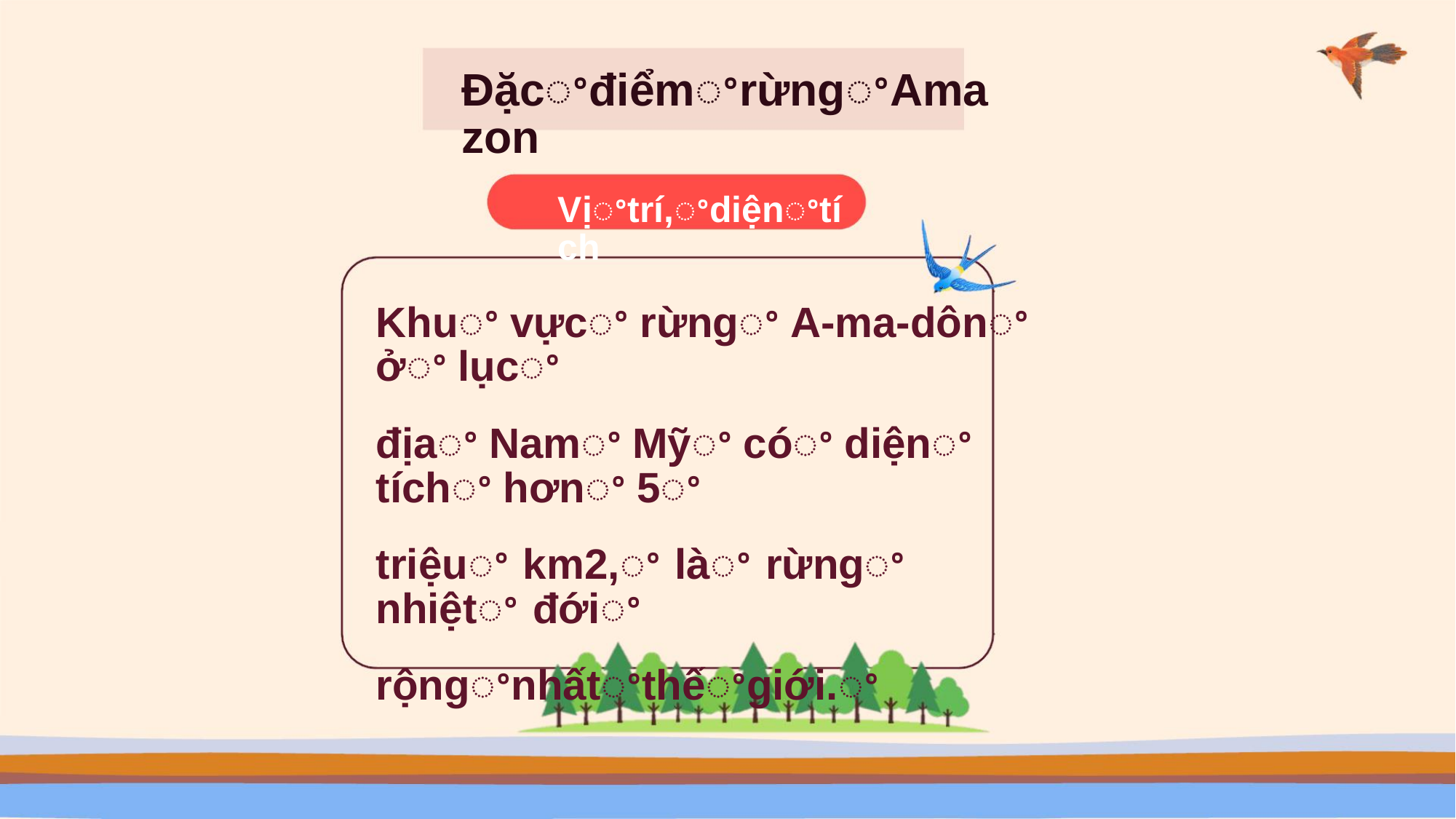

ĐặcꢀđiểmꢀrừngꢀAmazon
Vịꢀtrí,ꢀdiệnꢀtích
Khuꢀ vựcꢀ rừngꢀ A-ma-dônꢀ ởꢀ lụcꢀ
địaꢀ Namꢀ Mỹꢀ cóꢀ diệnꢀ tíchꢀ hơnꢀ 5ꢀ
triệuꢀ km2,ꢀ làꢀ rừngꢀ nhiệtꢀ đớiꢀ
rộngꢀnhấtꢀthếꢀgiới.ꢀ